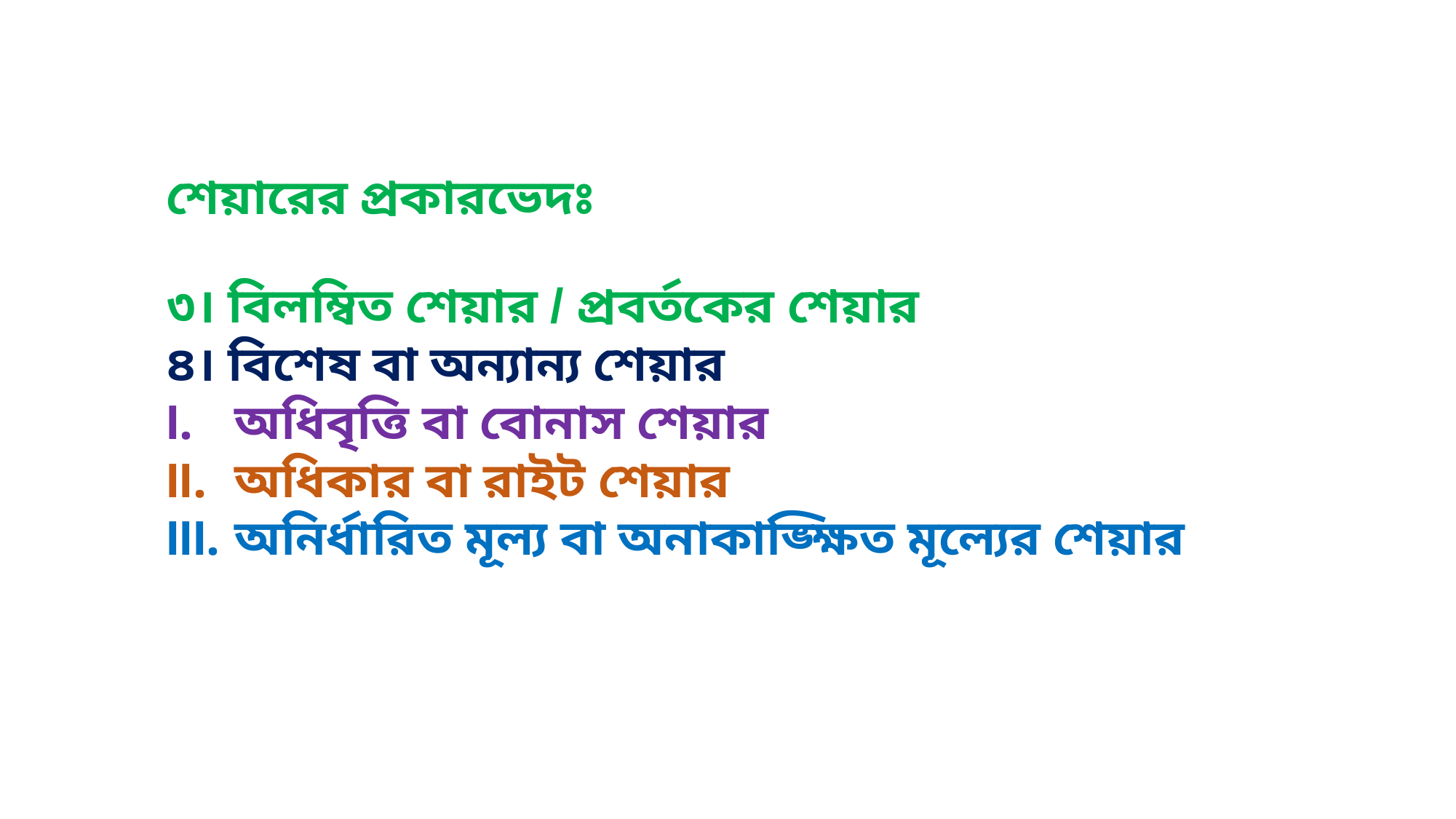

শেয়ারের প্রকারভেদঃ
৩। বিলম্বিত শেয়ার / প্রবর্তকের শেয়ার
৪। বিশেষ বা অন্যান্য শেয়ার
অধিবৃত্তি বা বোনাস শেয়ার
অধিকার বা রাইট শেয়ার
অনির্ধারিত মূল্য বা অনাকাঙ্ক্ষিত মূল্যের শেয়ার